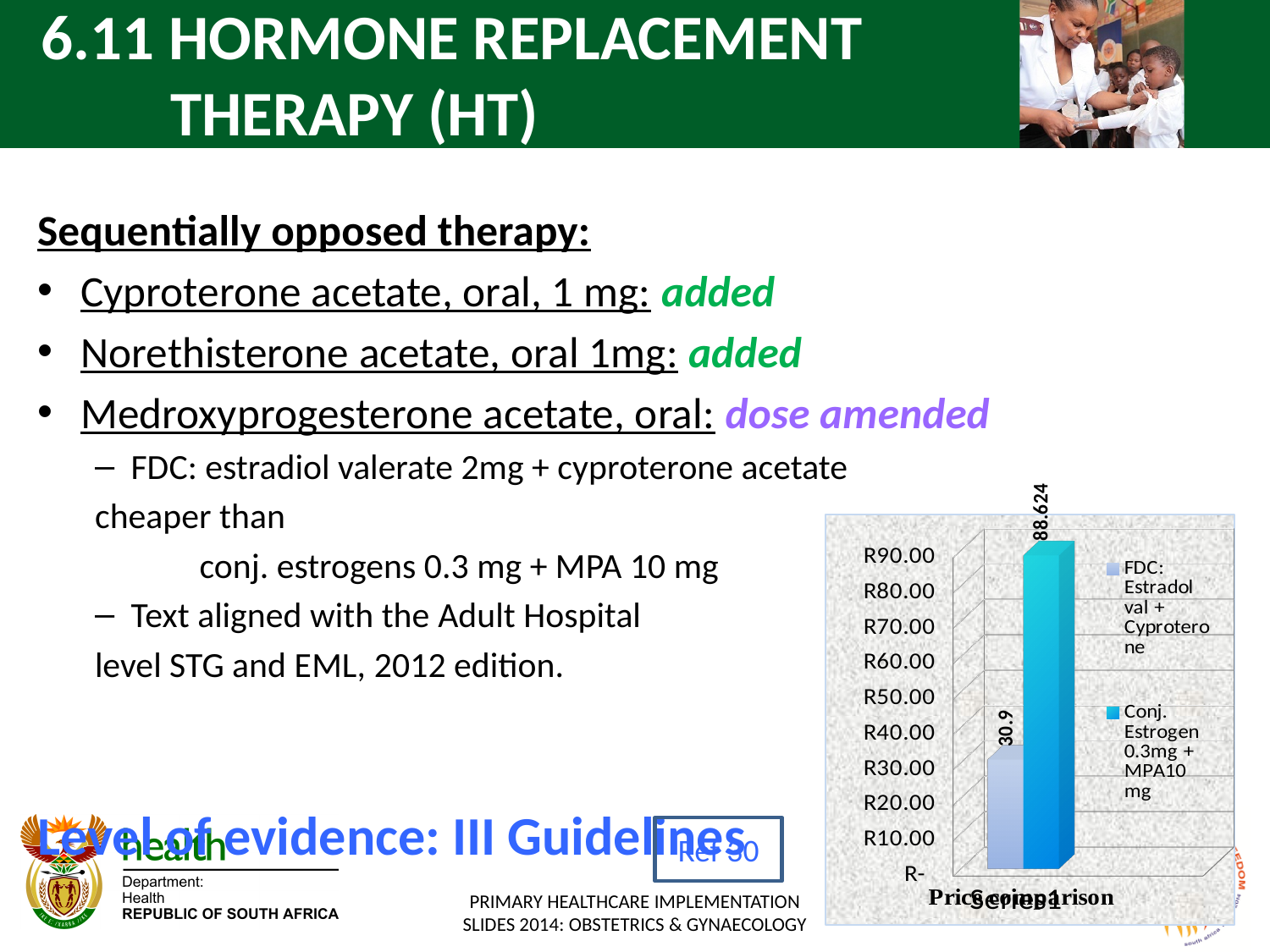

# 6.11 HORMONE REPLACEMENT THERAPY (HT)
Sequentially opposed therapy:
Cyproterone acetate, oral, 1 mg: added
Norethisterone acetate, oral 1mg: added
Medroxyprogesterone acetate, oral: dose amended
FDC: estradiol valerate 2mg + cyproterone acetate
		cheaper than
             conj. estrogens 0.3 mg + MPA 10 mg
Text aligned with the Adult Hospital
	level STG and EML, 2012 edition.

Level of evidence: III Guidelines

[unsupported chart]

Ref 30
PRIMARY HEALTHCARE IMPLEMENTATION SLIDES 2014: OBSTETRICS & GYNAECOLOGY
46